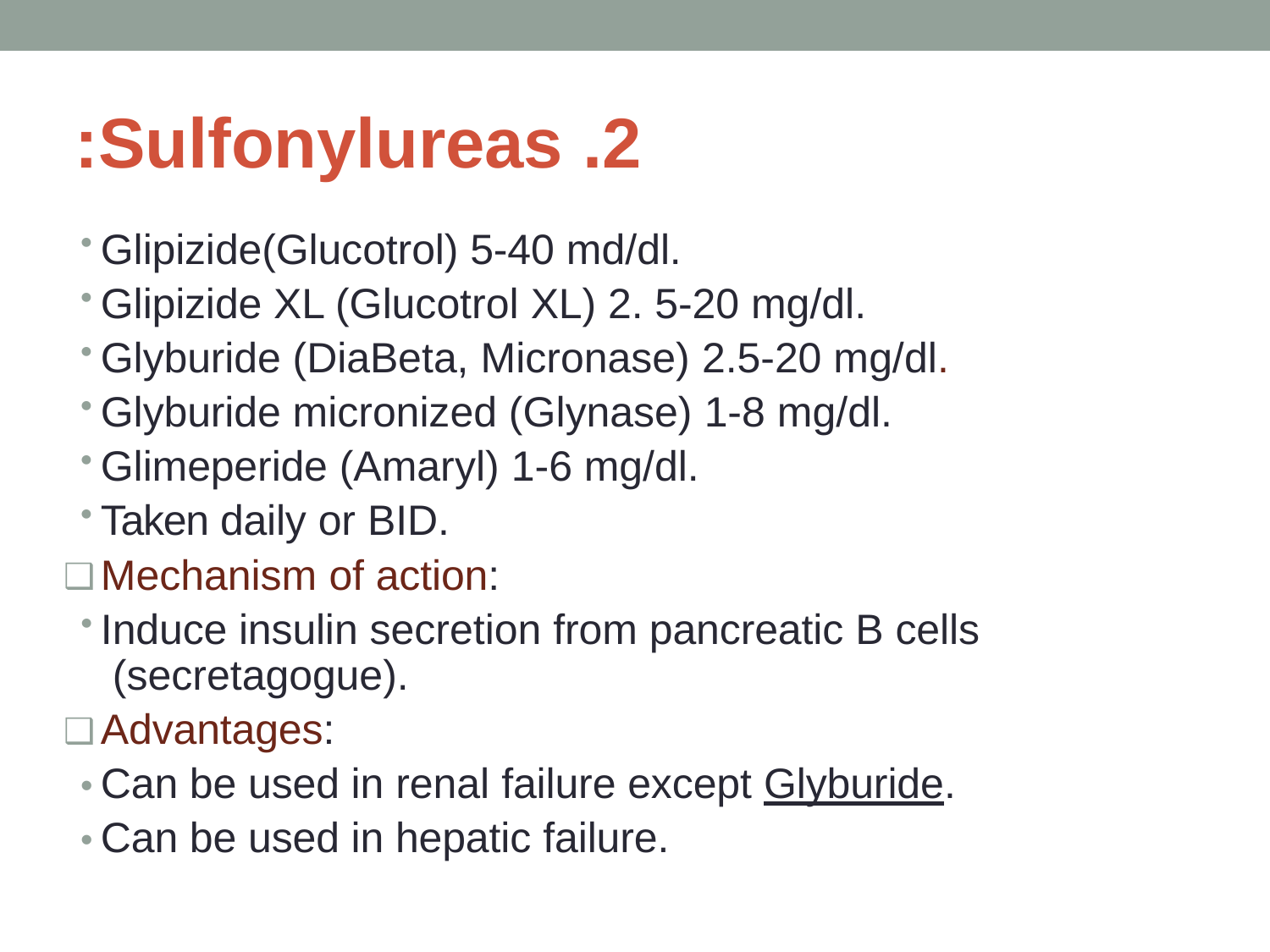

# :Sulfonylureas .2
Glipizide(Glucotrol) 5-40 md/dl.
Glipizide XL (Glucotrol XL) 2. 5-20 mg/dl.
Glyburide (DiaBeta, Micronase) 2.5-20 mg/dl.
Glyburide micronized (Glynase) 1-8 mg/dl.
Glimeperide (Amaryl) 1-6 mg/dl.
Taken daily or BID.
Mechanism of action:
Induce insulin secretion from pancreatic B cells  (secretagogue).
Advantages:
Can be used in renal failure except Glyburide.
Can be used in hepatic failure.